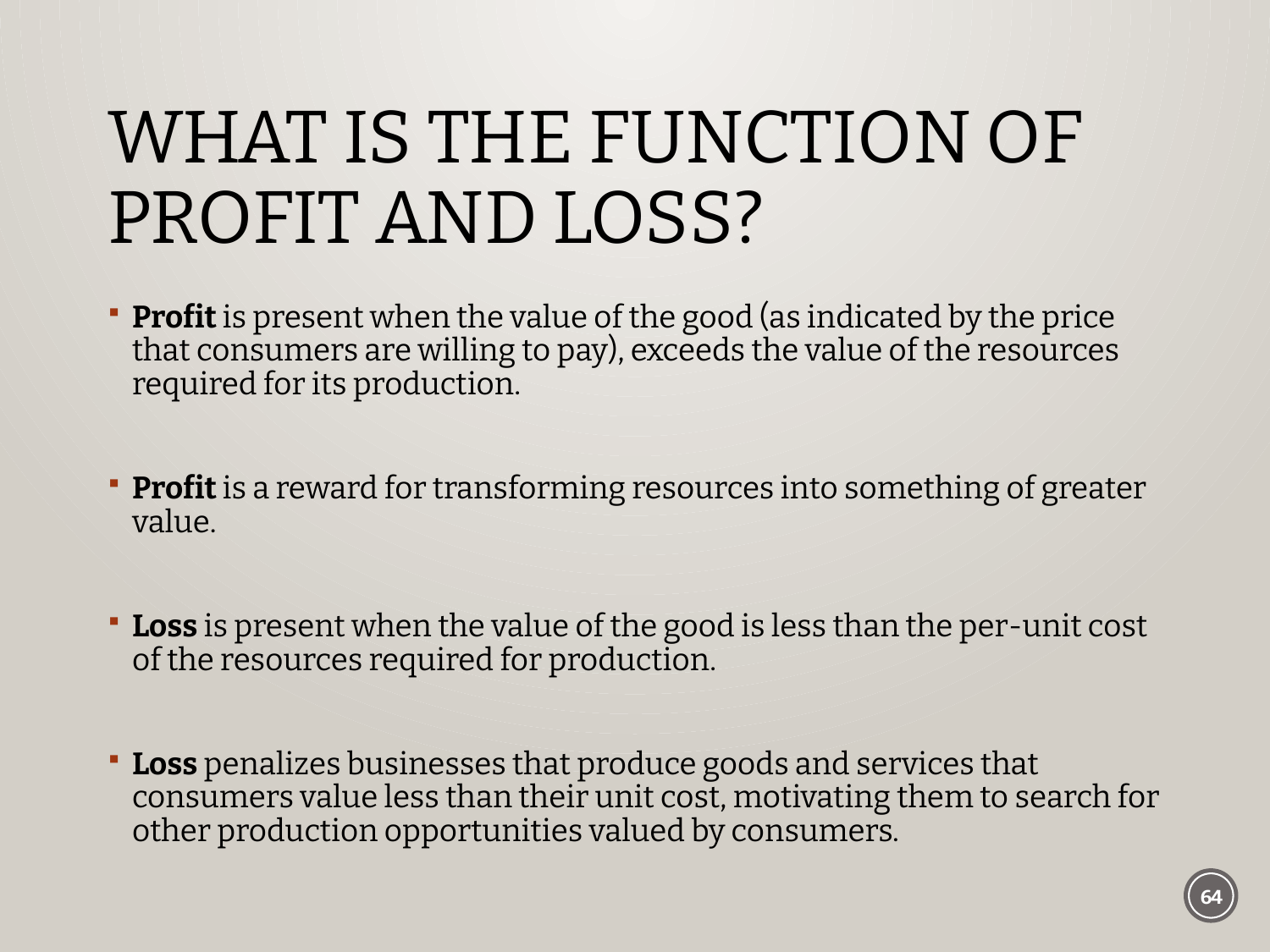

# What is the Function of Profit and Loss?
Profit is present when the value of the good (as indicated by the price that consumers are willing to pay), exceeds the value of the resources required for its production.

Profit is a reward for transforming resources into something of greater value.

Loss is present when the value of the good is less than the per-unit cost of the resources required for production.

Loss penalizes businesses that produce goods and services that consumers value less than their unit cost, motivating them to search for other production opportunities valued by consumers.

64